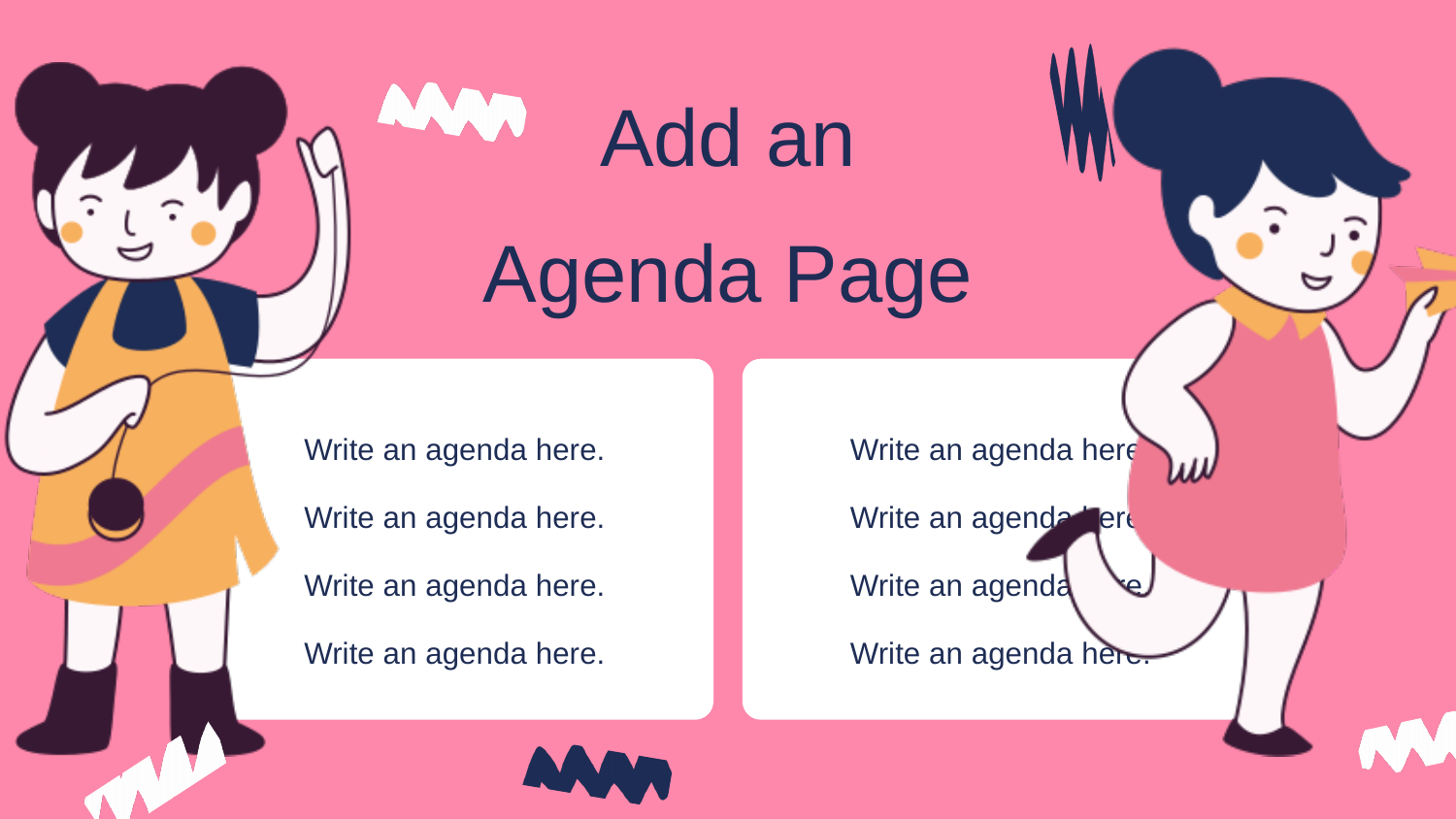

Add an
Agenda Page

Write an agenda here.
Write an agenda here.
Write an agenda here.
Write an agenda here.
Write an agenda here.
Write an agenda here.
Write an agenda here.
Write an agenda here.